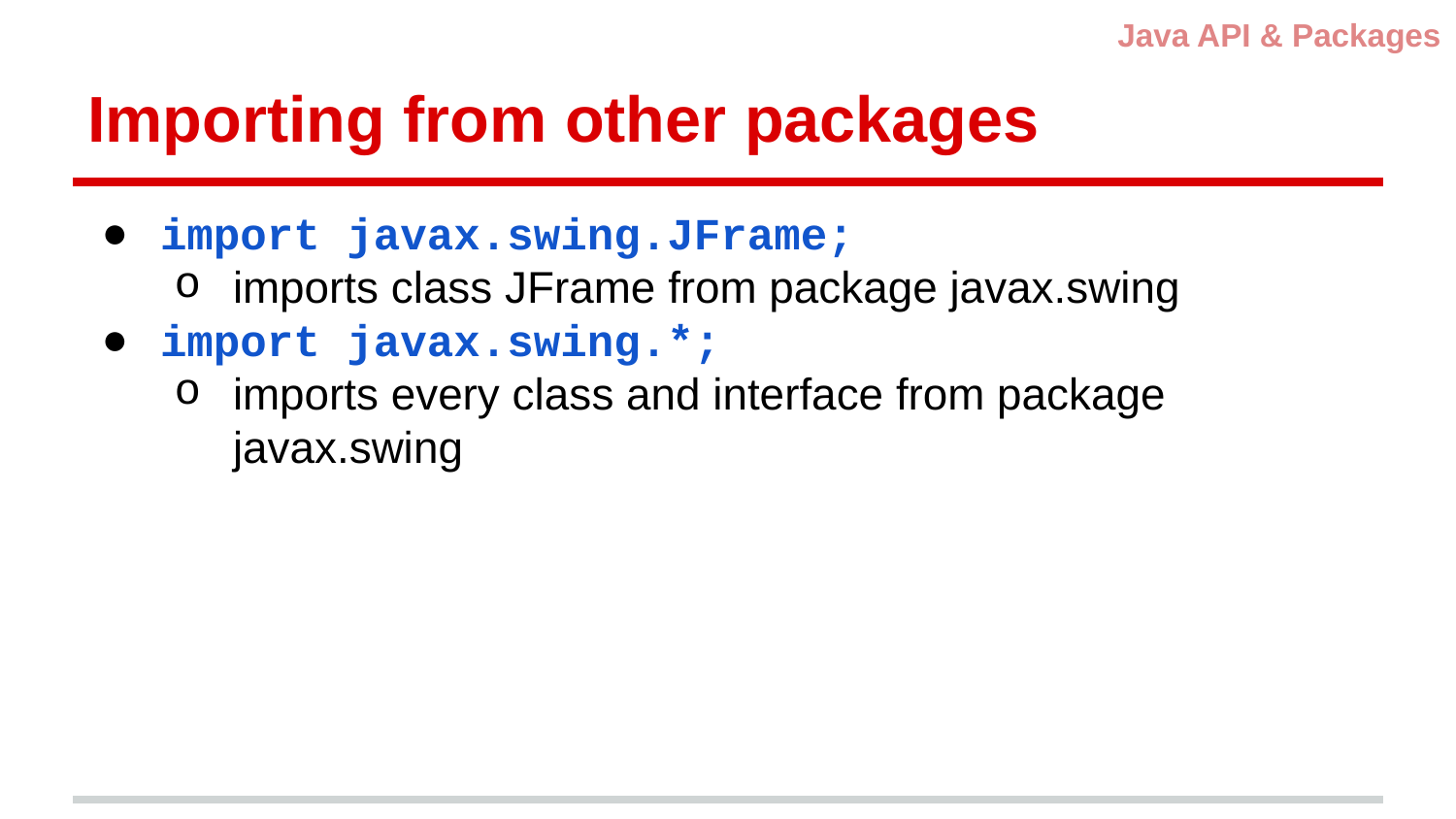

Java API & Packages
# Importing from other packages
import javax.swing.JFrame;
imports class JFrame from package javax.swing
import javax.swing.*;
imports every class and interface from package javax.swing